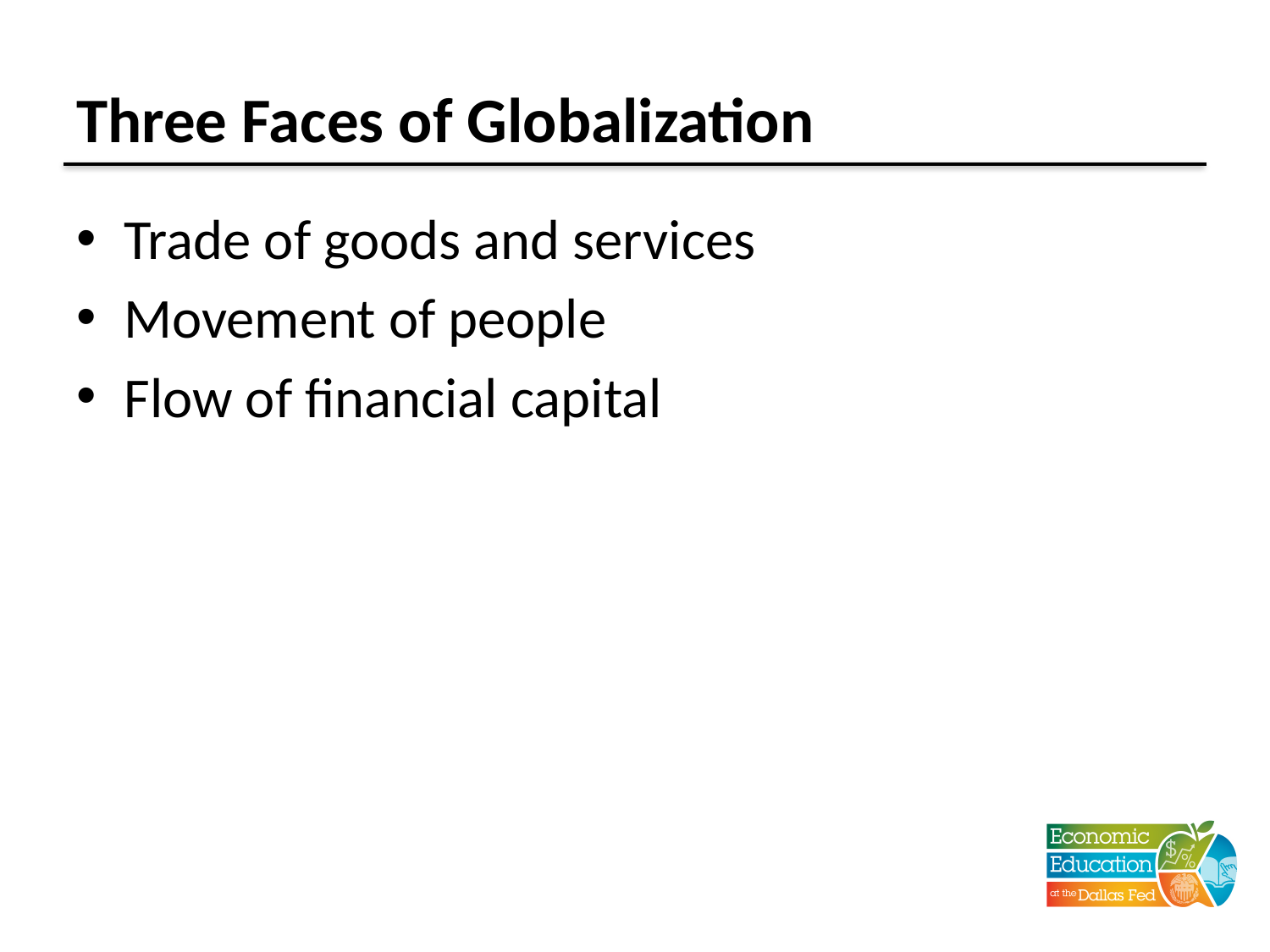

# Three Faces of Globalization
Trade of goods and services
Movement of people
Flow of financial capital